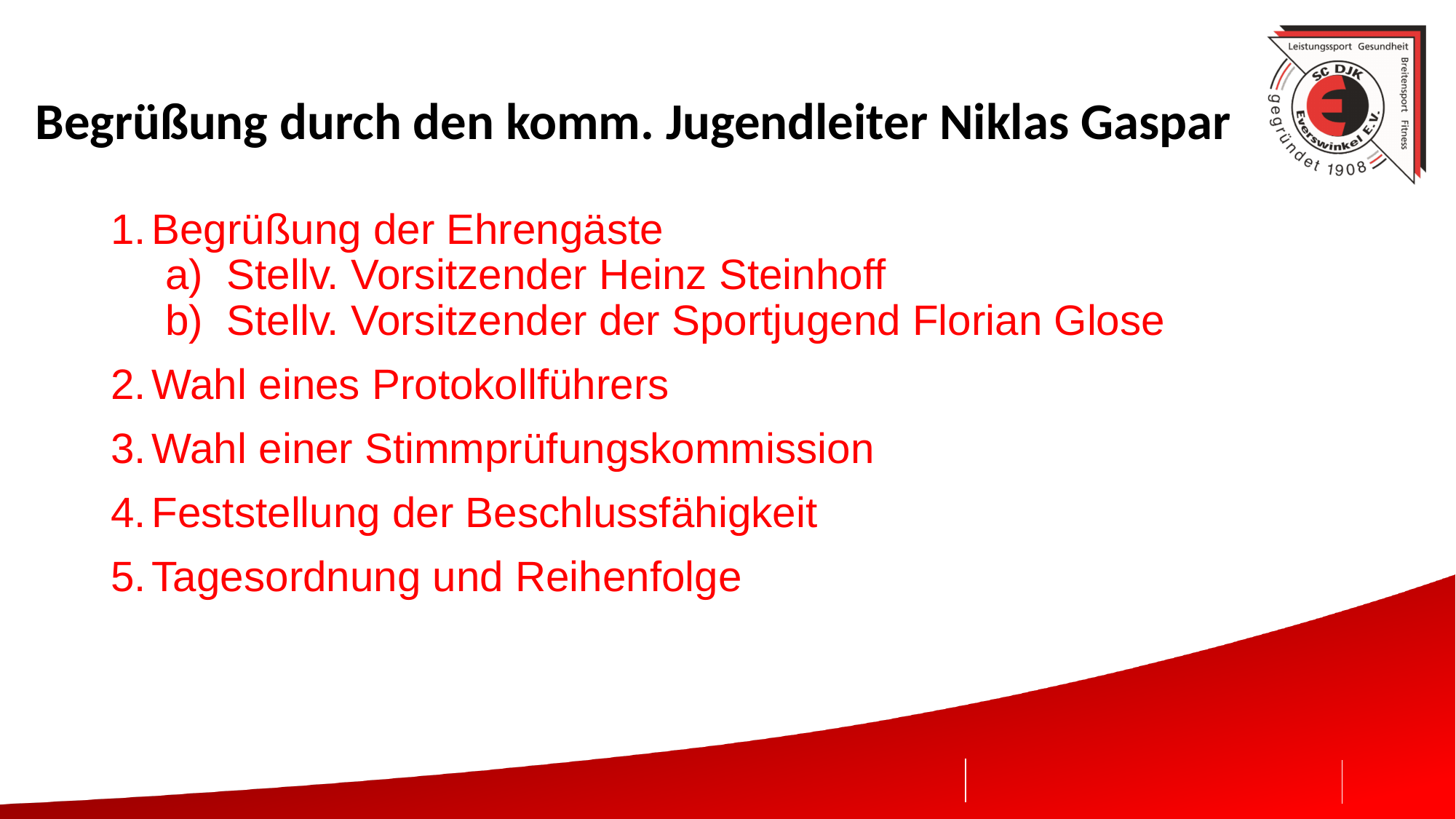

# Begrüßung durch den komm. Jugendleiter Niklas Gaspar
Begrüßung der Ehrengäste
Stellv. Vorsitzender Heinz Steinhoff
Stellv. Vorsitzender der Sportjugend Florian Glose
Wahl eines Protokollführers
Wahl einer Stimmprüfungskommission
Feststellung der Beschlussfähigkeit
Tagesordnung und Reihenfolge